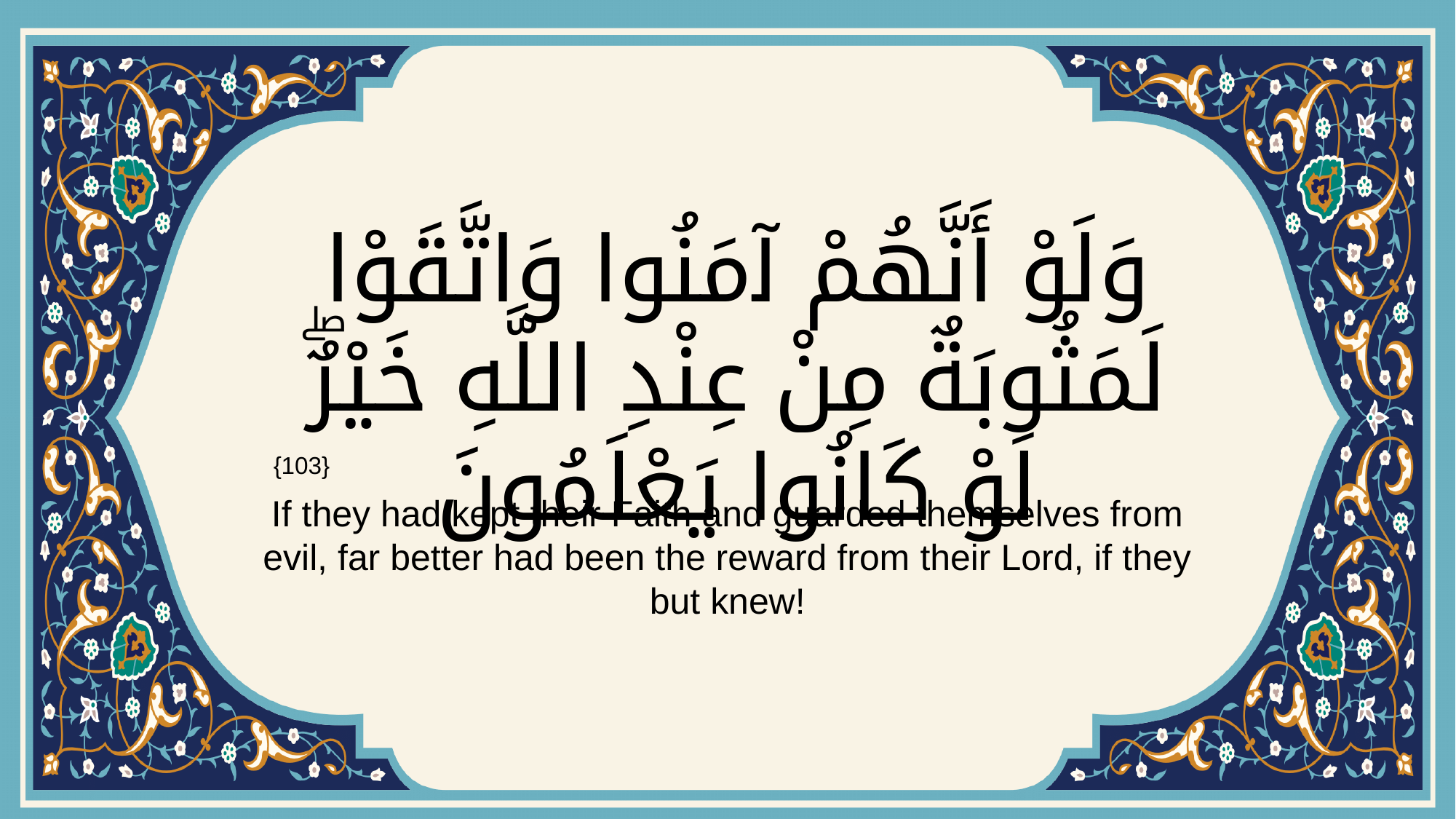

# وَلَوْ أَنَّهُمْ آمَنُوا وَاتَّقَوْا لَمَثُوبَةٌ مِنْ عِنْدِ اللَّهِ خَيْرٌۖ لَوْ كَانُوا يَعْلَمُونَ
{103}
If they had kept their Faith and guarded themselves from evil, far better had been the reward from their Lord, if they but knew!